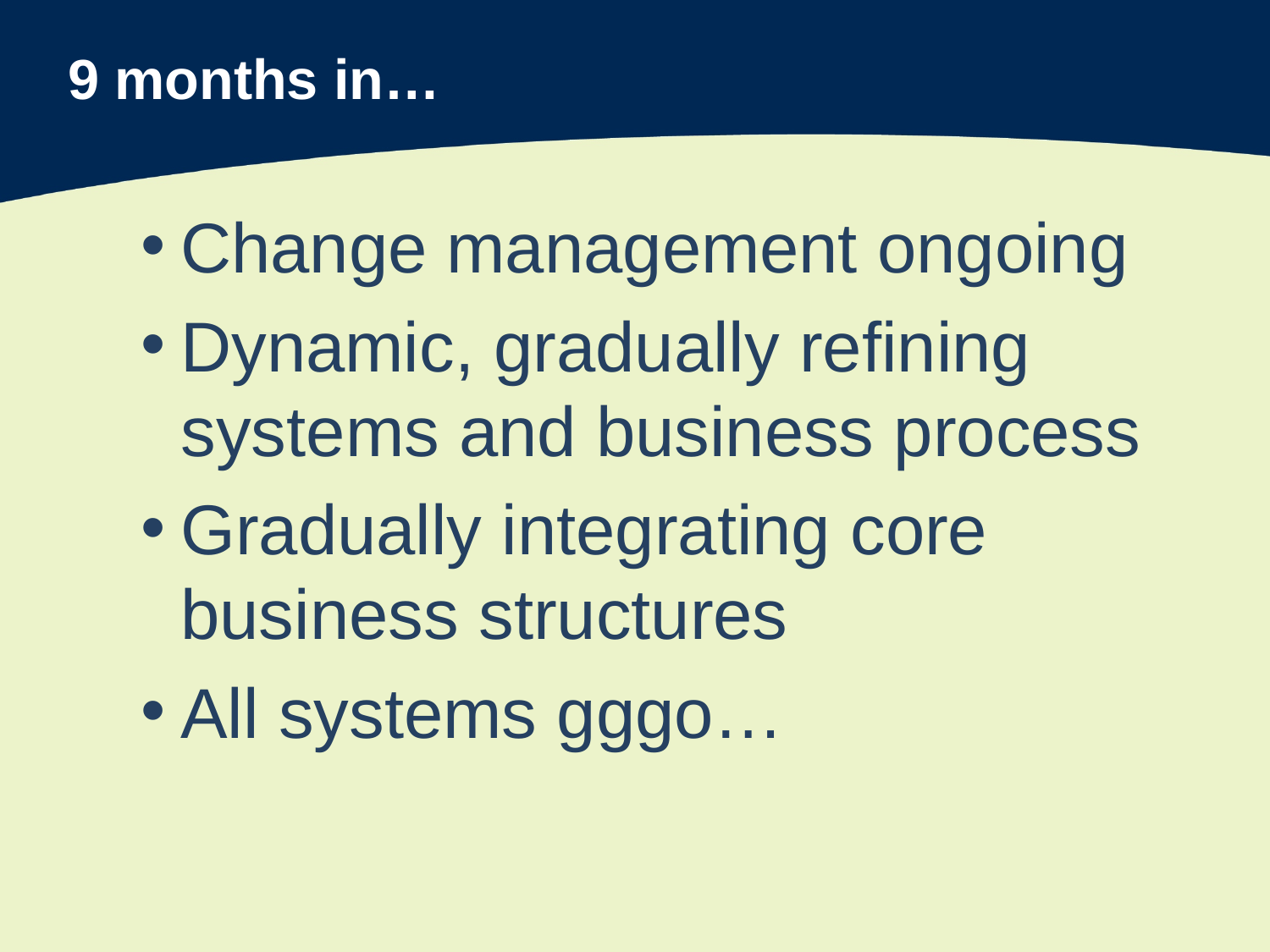

# 9 months in…
Change management ongoing
Dynamic, gradually refining systems and business process
Gradually integrating core business structures
All systems gggo…